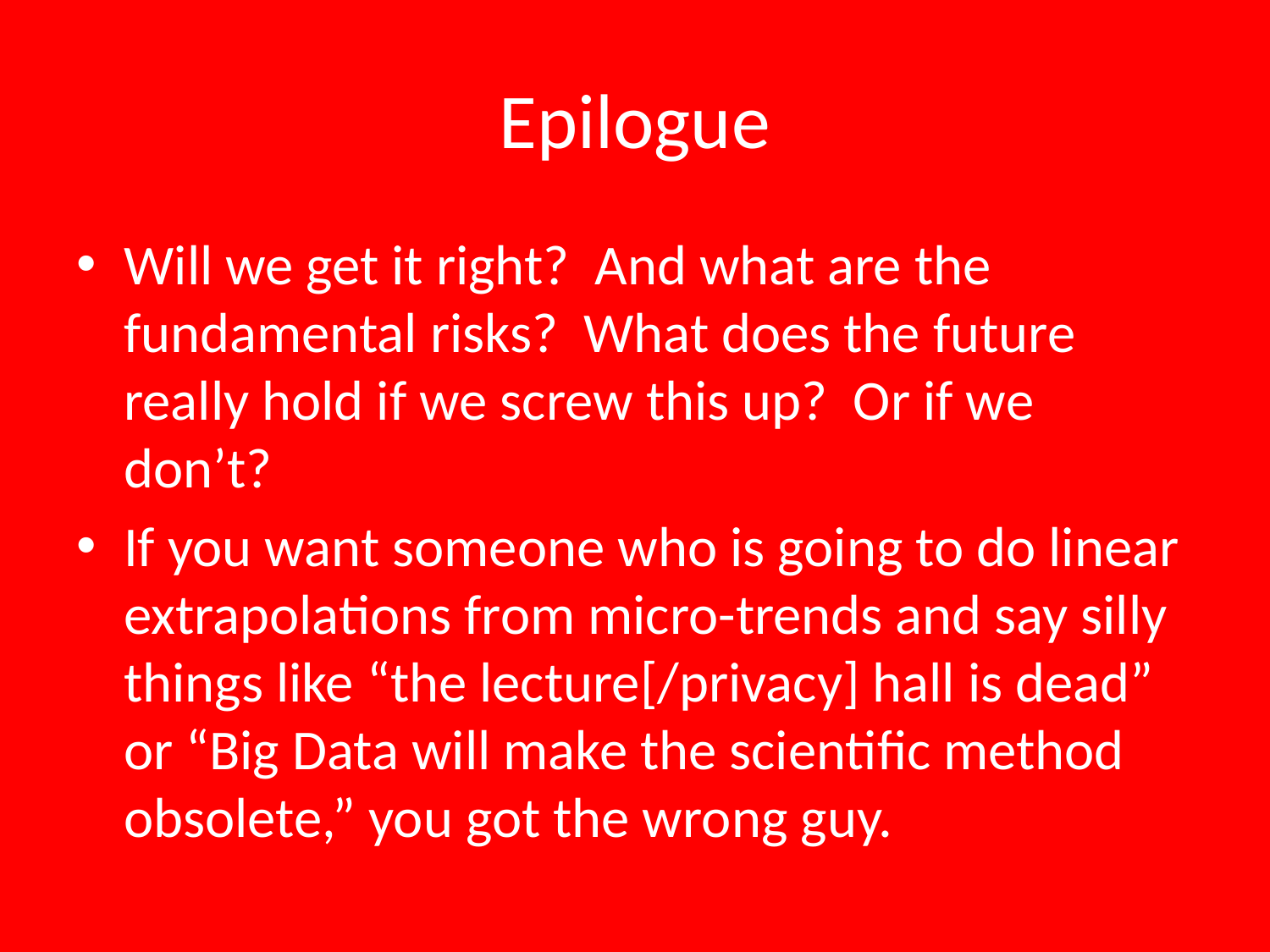

# Epilogue
Will we get it right?  And what are the fundamental risks?  What does the future really hold if we screw this up?  Or if we don’t?
If you want someone who is going to do linear extrapolations from micro-trends and say silly things like “the lecture[/privacy] hall is dead” or “Big Data will make the scientific method obsolete,” you got the wrong guy.